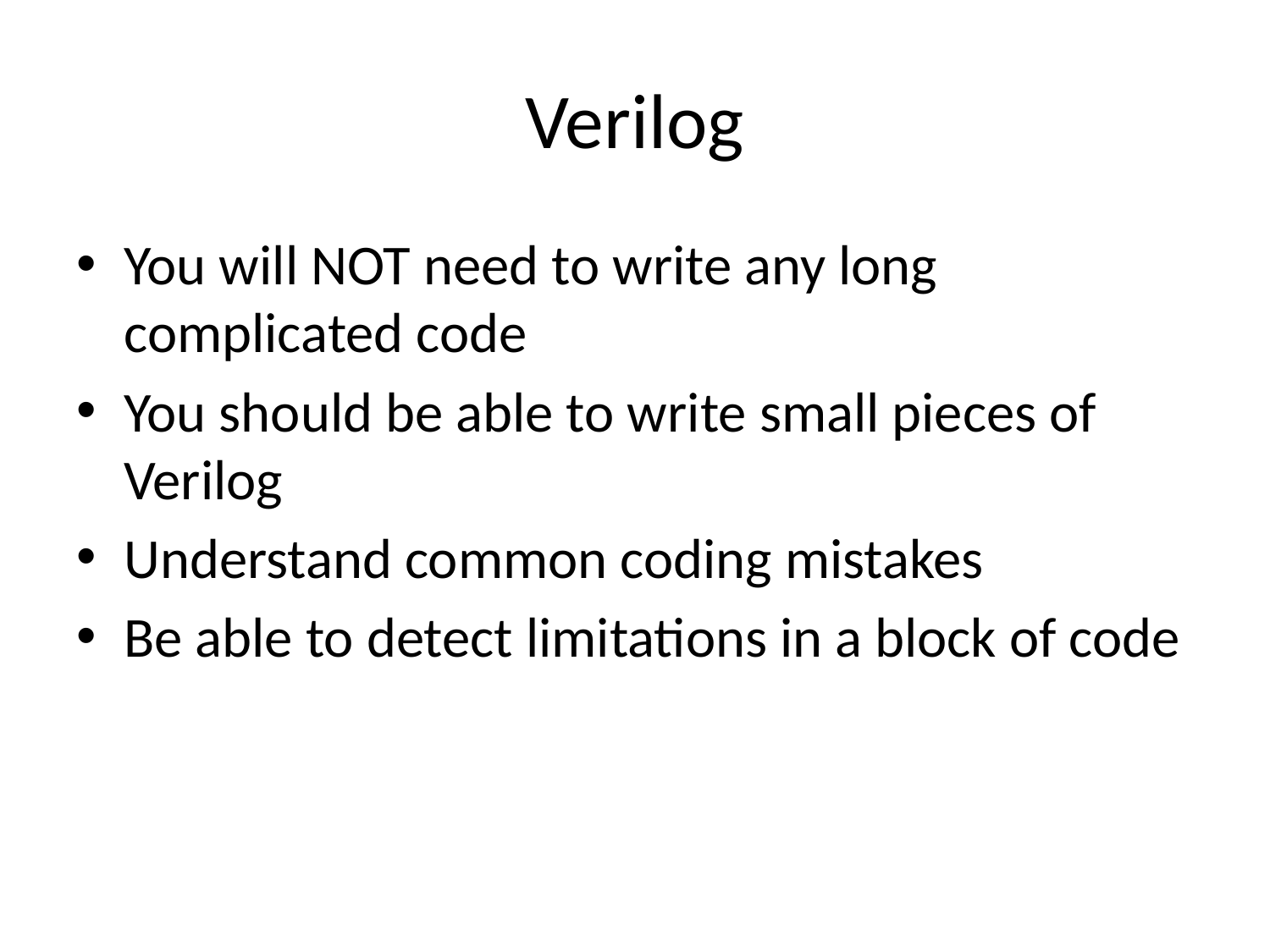

# Verilog
You will NOT need to write any long complicated code
You should be able to write small pieces of Verilog
Understand common coding mistakes
Be able to detect limitations in a block of code